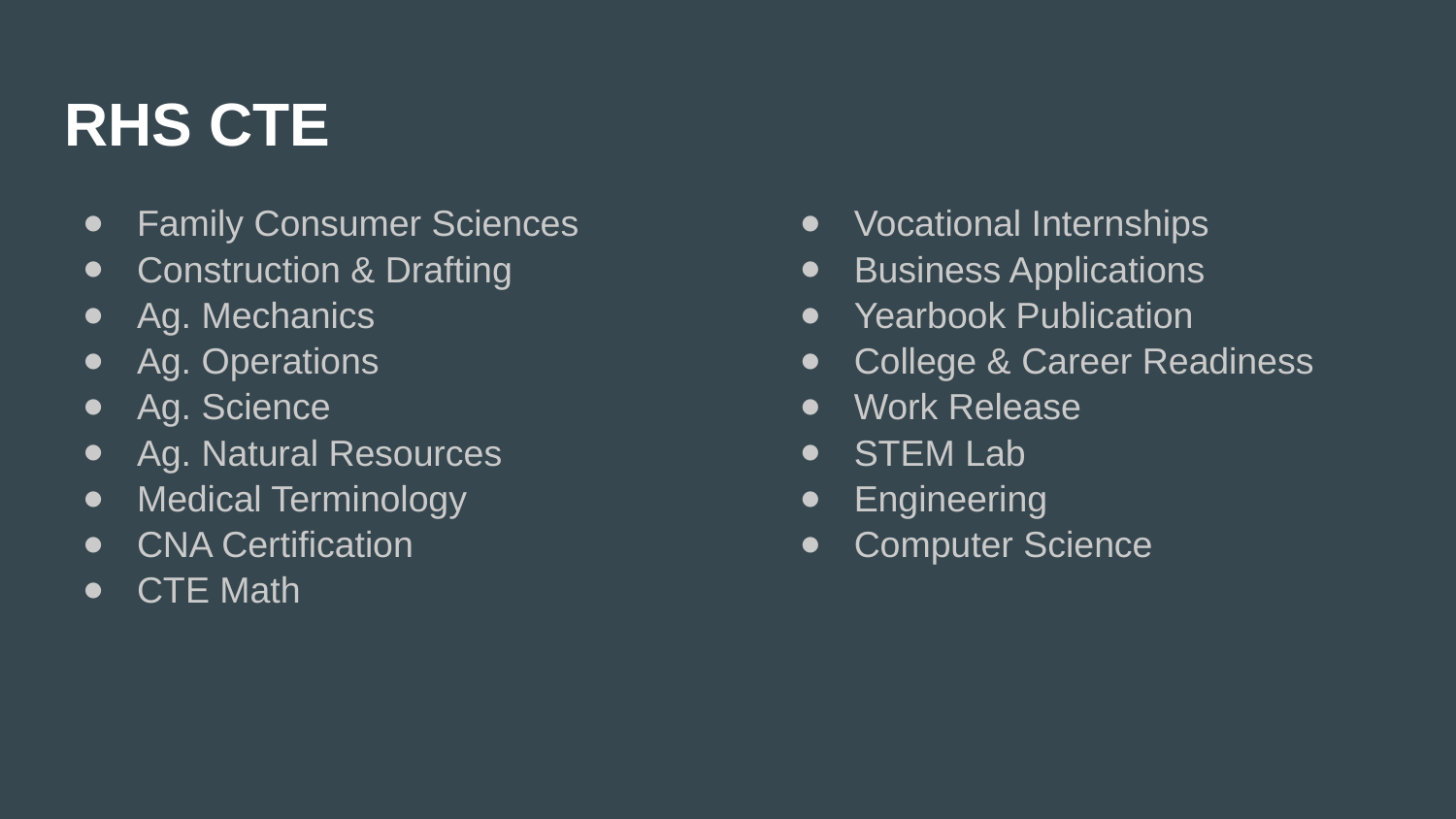

# RHS CTE
Family Consumer Sciences
Construction & Drafting
Ag. Mechanics
Ag. Operations
Ag. Science
Ag. Natural Resources
Medical Terminology
CNA Certification
CTE Math
Vocational Internships
Business Applications
Yearbook Publication
College & Career Readiness
Work Release
STEM Lab
Engineering
Computer Science